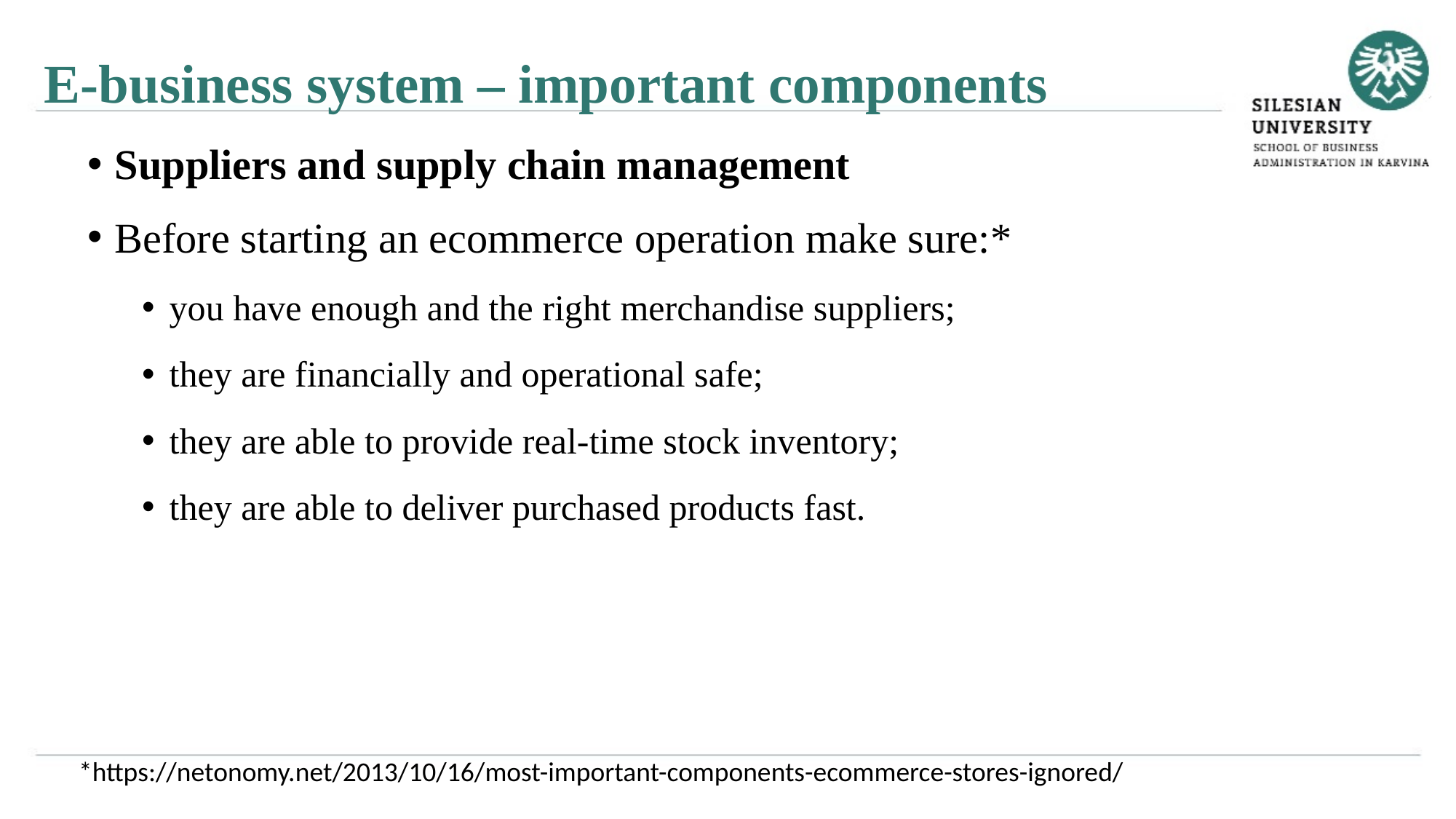

E-business system – important components

Suppliers and supply chain management
Before starting an ecommerce operation make sure:*
you have enough and the right merchandise suppliers;
they are financially and operational safe;
they are able to provide real-time stock inventory;
they are able to deliver purchased products fast.
*https://netonomy.net/2013/10/16/most-important-components-ecommerce-stores-ignored/